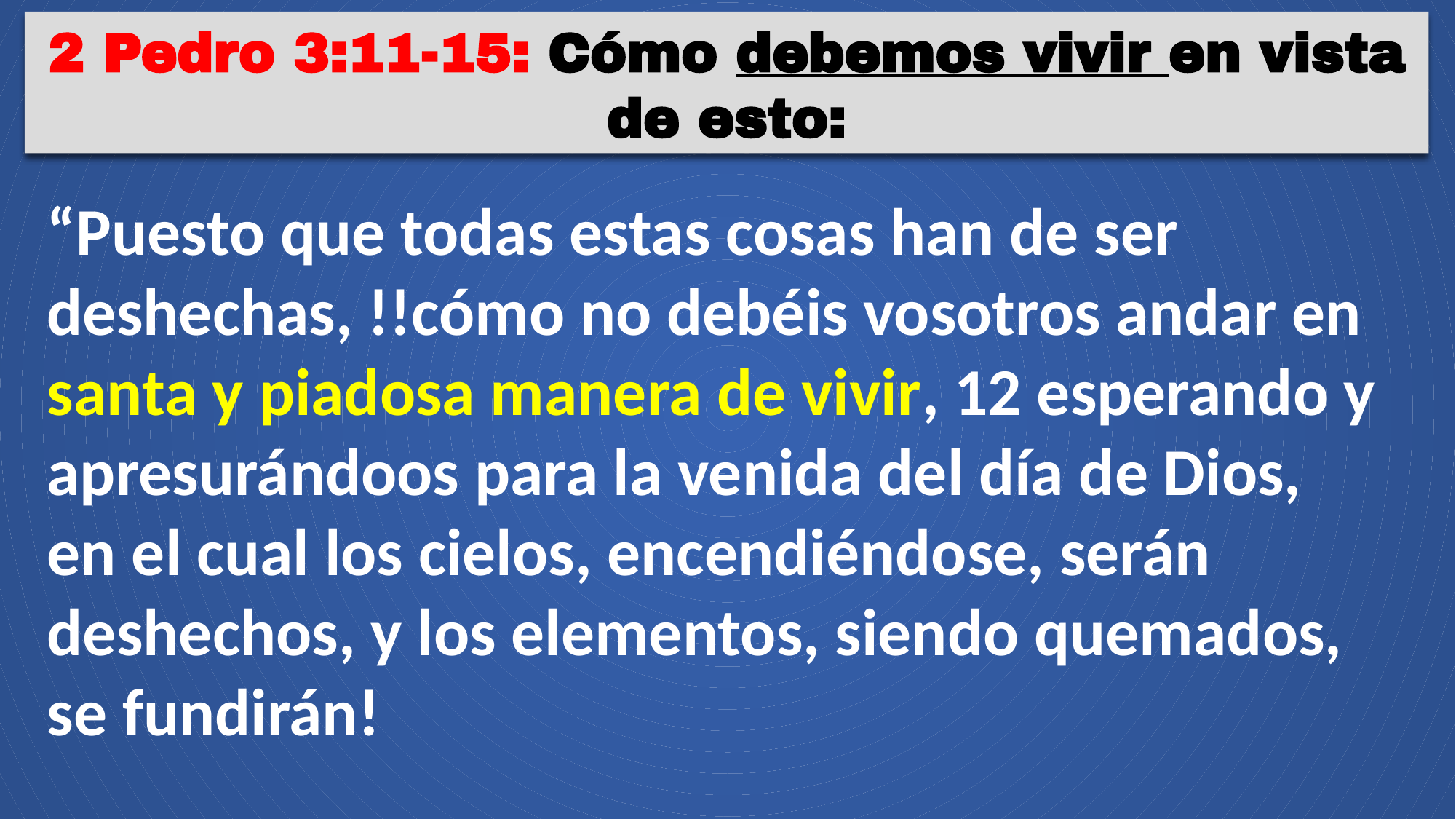

2 Pedro 3:11-15: Cómo debemos vivir en vista de esto:
“Puesto que todas estas cosas han de ser deshechas, !!cómo no debéis vosotros andar en santa y piadosa manera de vivir, 12 esperando y apresurándoos para la venida del día de Dios, en el cual los cielos, encendiéndose, serán deshechos, y los elementos, siendo quemados, se fundirán!